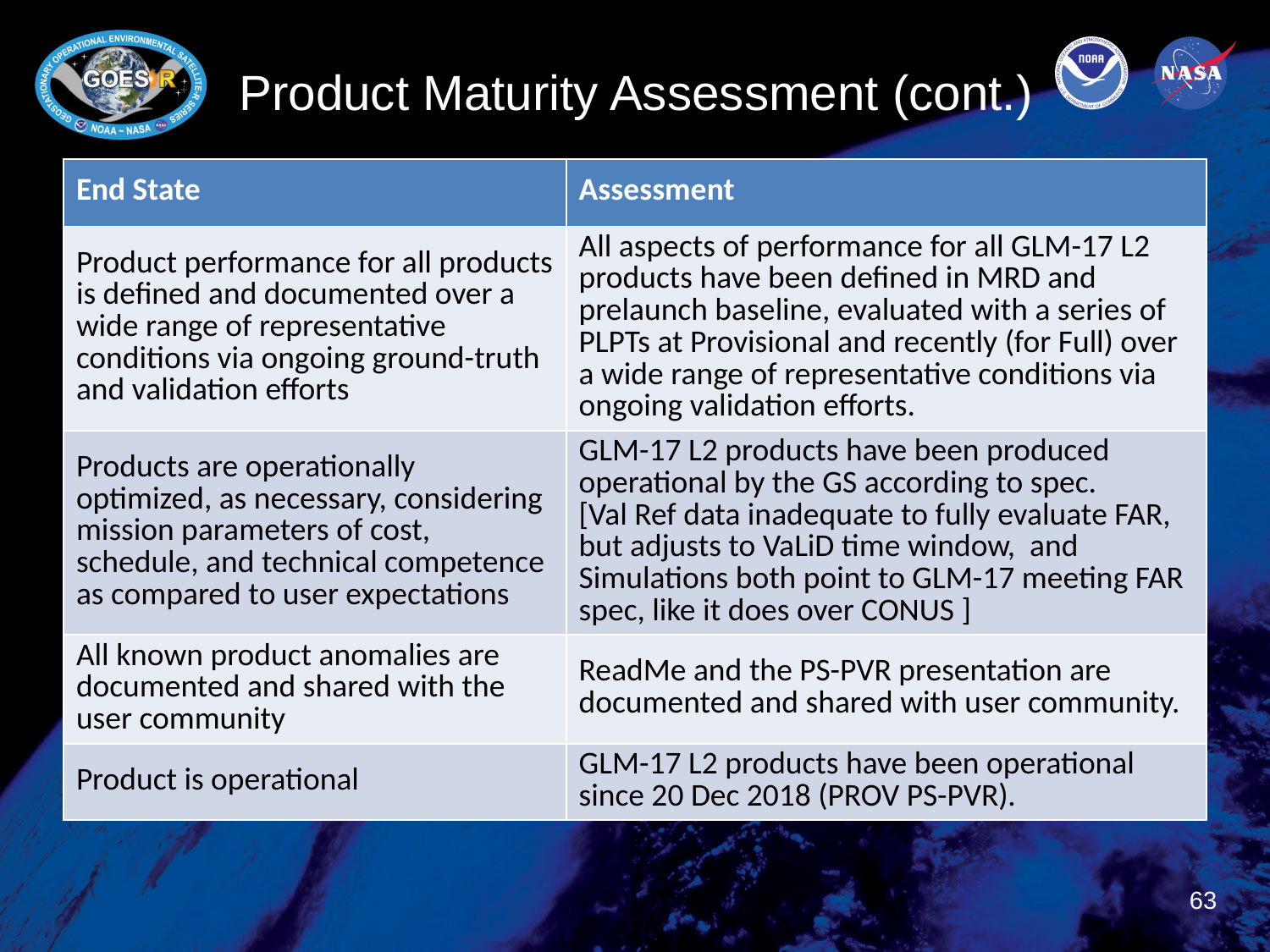

# Product Maturity Assessment (cont.)
| End State | Assessment |
| --- | --- |
| Product performance for all products is defined and documented over a wide range of representative conditions via ongoing ground-truth and validation efforts | All aspects of performance for all GLM-17 L2 products have been defined in MRD and prelaunch baseline, evaluated with a series of PLPTs at Provisional and recently (for Full) over a wide range of representative conditions via ongoing validation efforts. |
| Products are operationally optimized, as necessary, considering mission parameters of cost, schedule, and technical competence as compared to user expectations | GLM-17 L2 products have been produced operational by the GS according to spec. [Val Ref data inadequate to fully evaluate FAR, but adjusts to VaLiD time window, and Simulations both point to GLM-17 meeting FAR spec, like it does over CONUS ] |
| All known product anomalies are documented and shared with the user community | ReadMe and the PS-PVR presentation are documented and shared with user community. |
| Product is operational | GLM-17 L2 products have been operational since 20 Dec 2018 (PROV PS-PVR). |
63